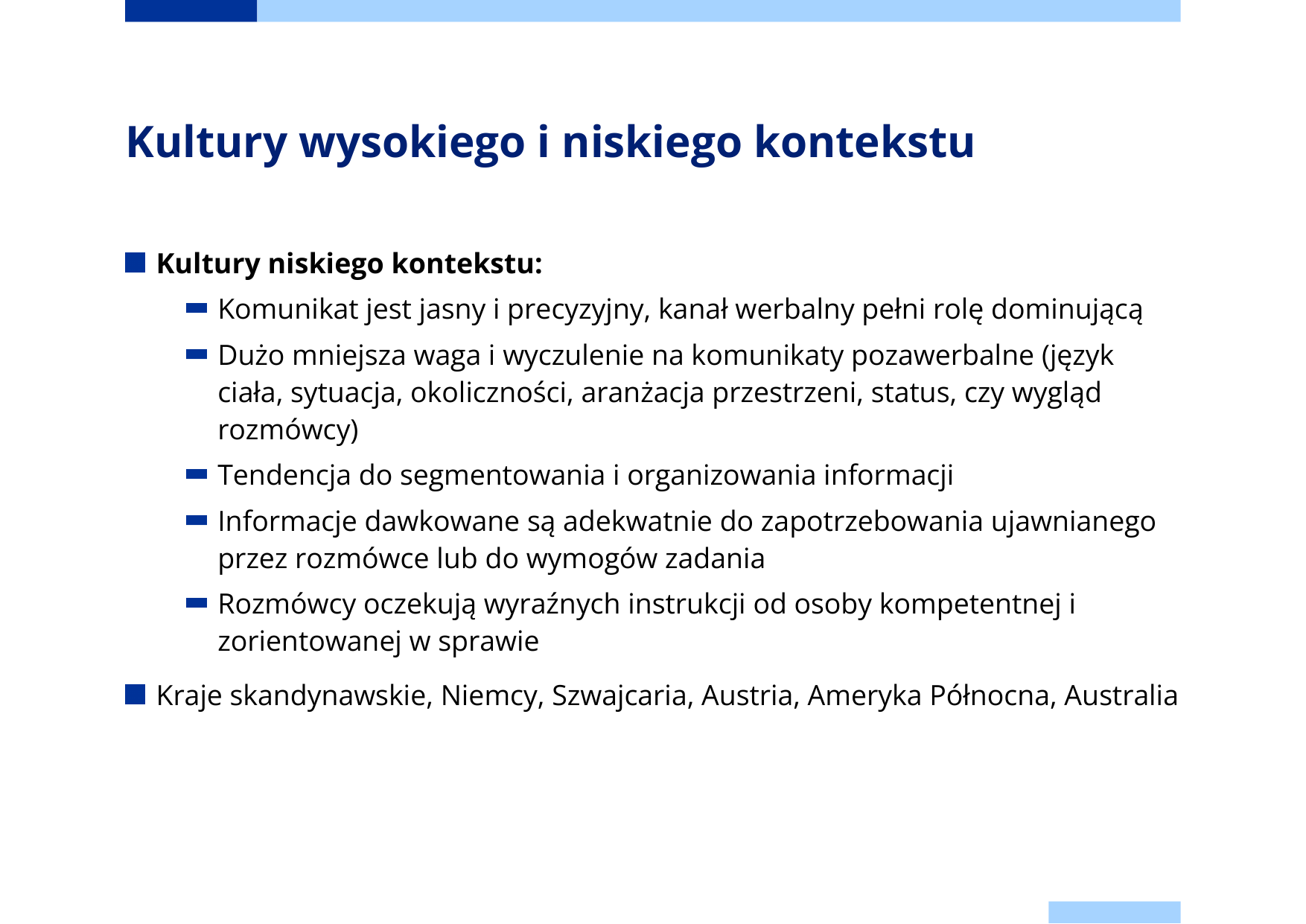

# Kultury wysokiego i niskiego kontekstu
Kultury niskiego kontekstu:
Komunikat jest jasny i precyzyjny, kanał werbalny pełni rolę dominującą
Dużo mniejsza waga i wyczulenie na komunikaty pozawerbalne (język ciała, sytuacja, okoliczności, aranżacja przestrzeni, status, czy wygląd rozmówcy)
Tendencja do segmentowania i organizowania informacji
Informacje dawkowane są adekwatnie do zapotrzebowania ujawnianego przez rozmówce lub do wymogów zadania
Rozmówcy oczekują wyraźnych instrukcji od osoby kompetentnej i zorientowanej w sprawie
Kraje skandynawskie, Niemcy, Szwajcaria, Austria, Ameryka Północna, Australia